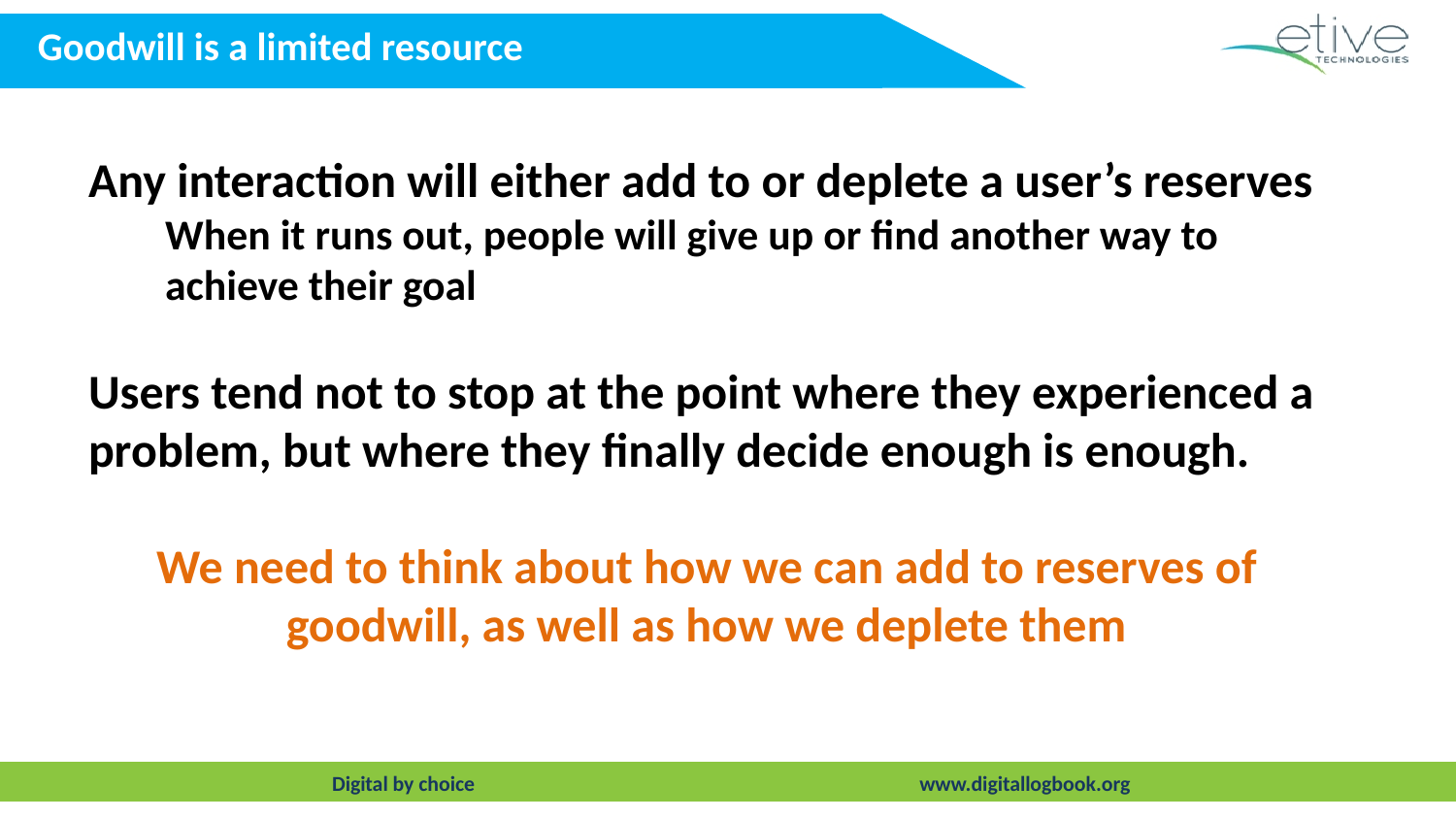

Goodwill is a limited resource
Any interaction will either add to or deplete a user’s reserves
When it runs out, people will give up or find another way to achieve their goal

Users tend not to stop at the point where they experienced a problem, but where they finally decide enough is enough.

We need to think about how we can add to reserves of goodwill, as well as how we deplete them

Digital by choice                                                                                            www.digitallogbook.org